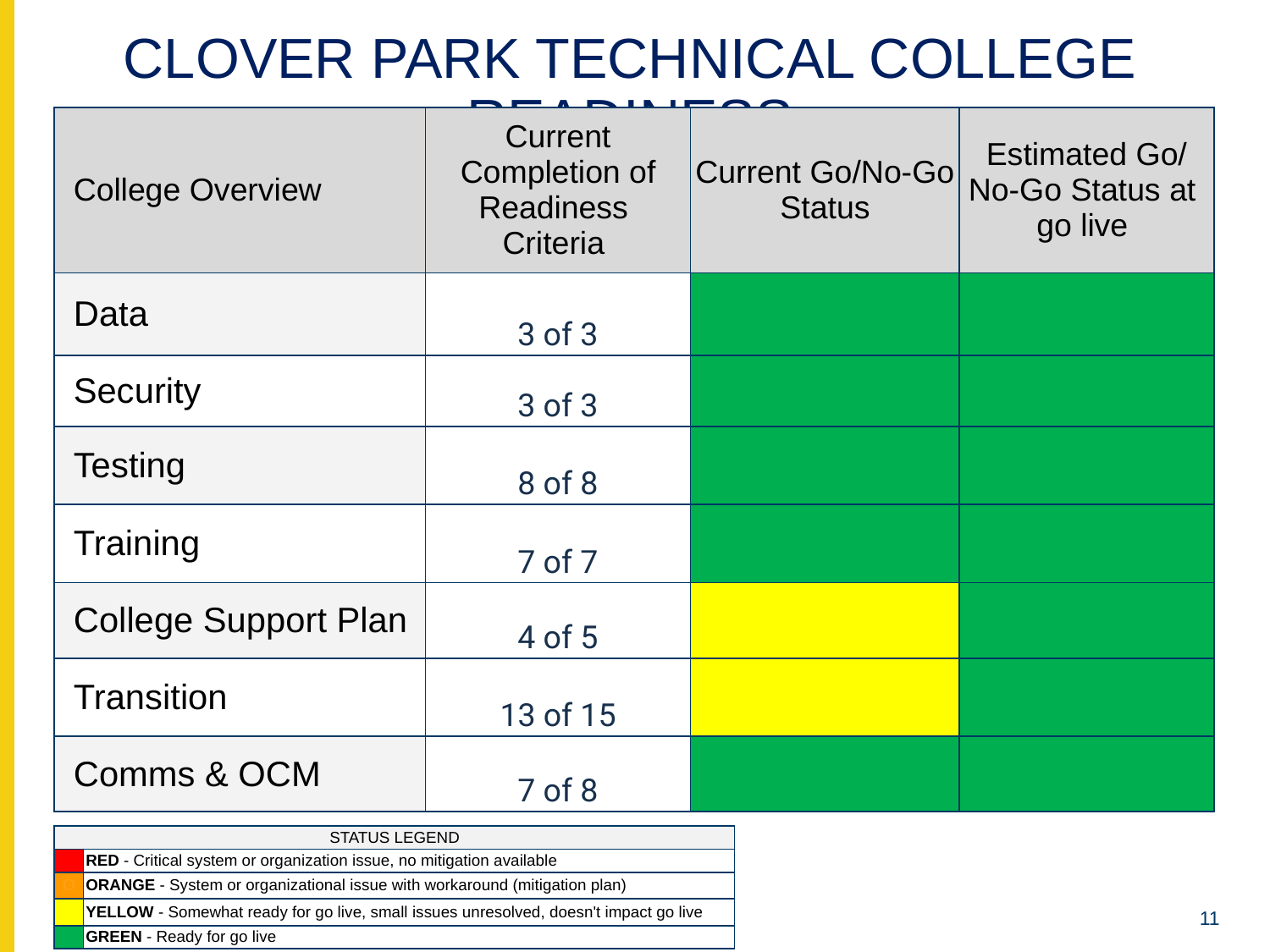

# clover park technical COLLEGE READINESS
| College Overview | Current Completion of Readiness Criteria | Current Go/No-Go Status | Estimated Go/ No-Go Status at go live |
| --- | --- | --- | --- |
| Data | 3 of 3 | G | G |
| Security | 3 of 3 | G | G |
| Testing | 8 of 8 | G | G |
| Training | 7 of 7 | G | G |
| College Support Plan | 4 of 5 | Y | G |
| Transition | 13 of 15 | Y | G |
| Comms & OCM | 7 of 8 | G | G |
| STATUS LEGEND |  |
| --- | --- |
| R | RED - Critical system or organization issue, no mitigation available |
| O | ORANGE - System or organizational issue with workaround (mitigation plan) |
| Y | YELLOW - Somewhat ready for go live, small issues unresolved, doesn't impact go live |
| G | GREEN - Ready for go live |
11